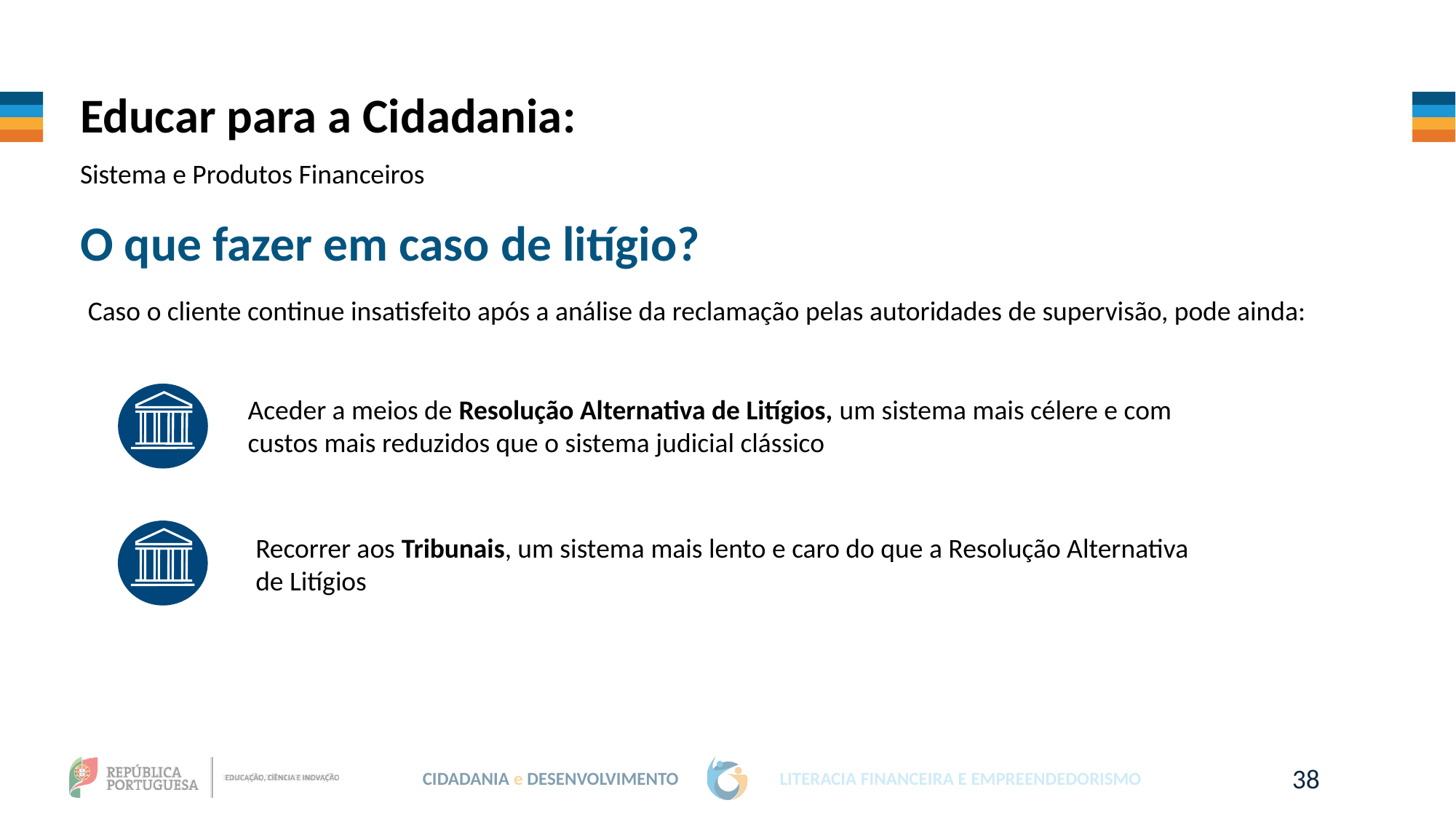

Educar para a Cidadania:
Sistema e Produtos Financeiros
O que fazer em caso de litígio?

Caso o cliente continue insatisfeito após a análise da reclamação pelas autoridades de supervisão, pode ainda:

Aceder a meios de Resolução Alternativa de Litígios, um sistema mais célere e com custos mais reduzidos que o sistema judicial clássico

Recorrer aos Tribunais, um sistema mais lento e caro do que a Resolução Alternativa de Litígios

38